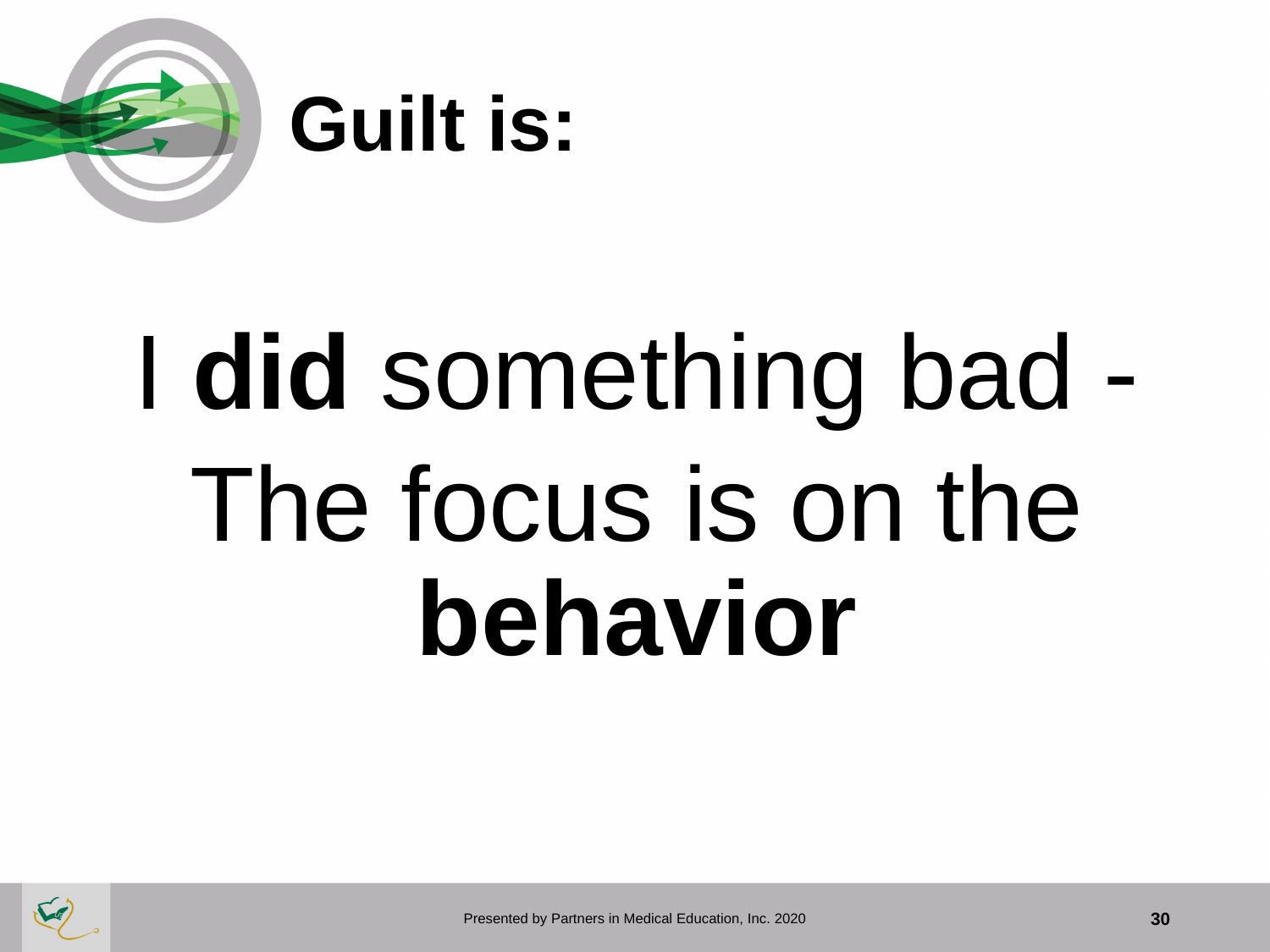

# Guilt is:
I did something bad -
The focus is on the behavior

Presented by Partners in Medical Education, Inc. 2020
30